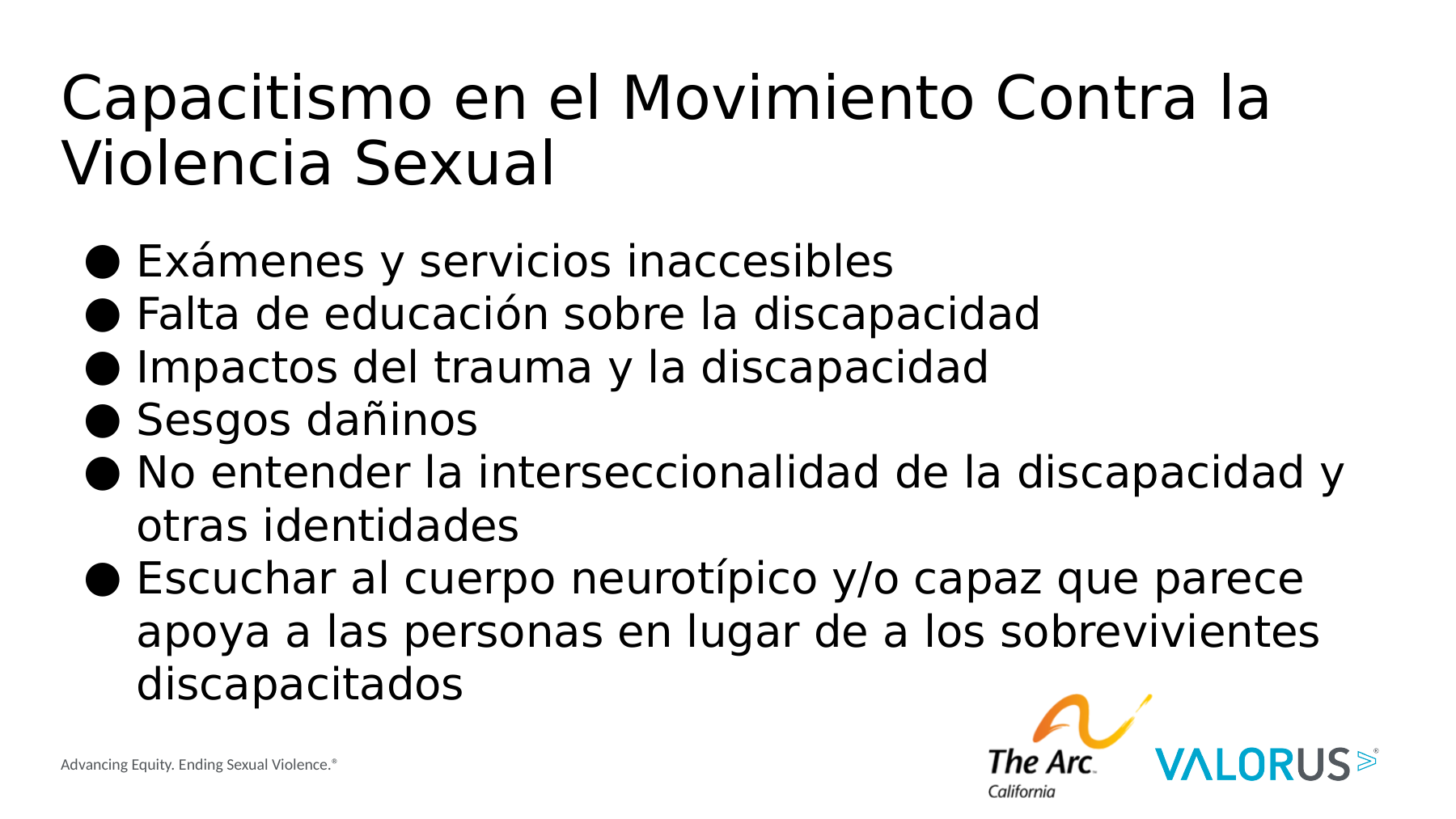

# Capacitismo en el Movimiento Contra la Violencia Sexual
Exámenes y servicios inaccesibles
Falta de educación sobre la discapacidad
Impactos del trauma y la discapacidad
Sesgos dañinos
No entender la interseccionalidad de la discapacidad y otras identidades
Escuchar al cuerpo neurotípico y/o capaz que parece apoya a las personas en lugar de a los sobrevivientes discapacitados